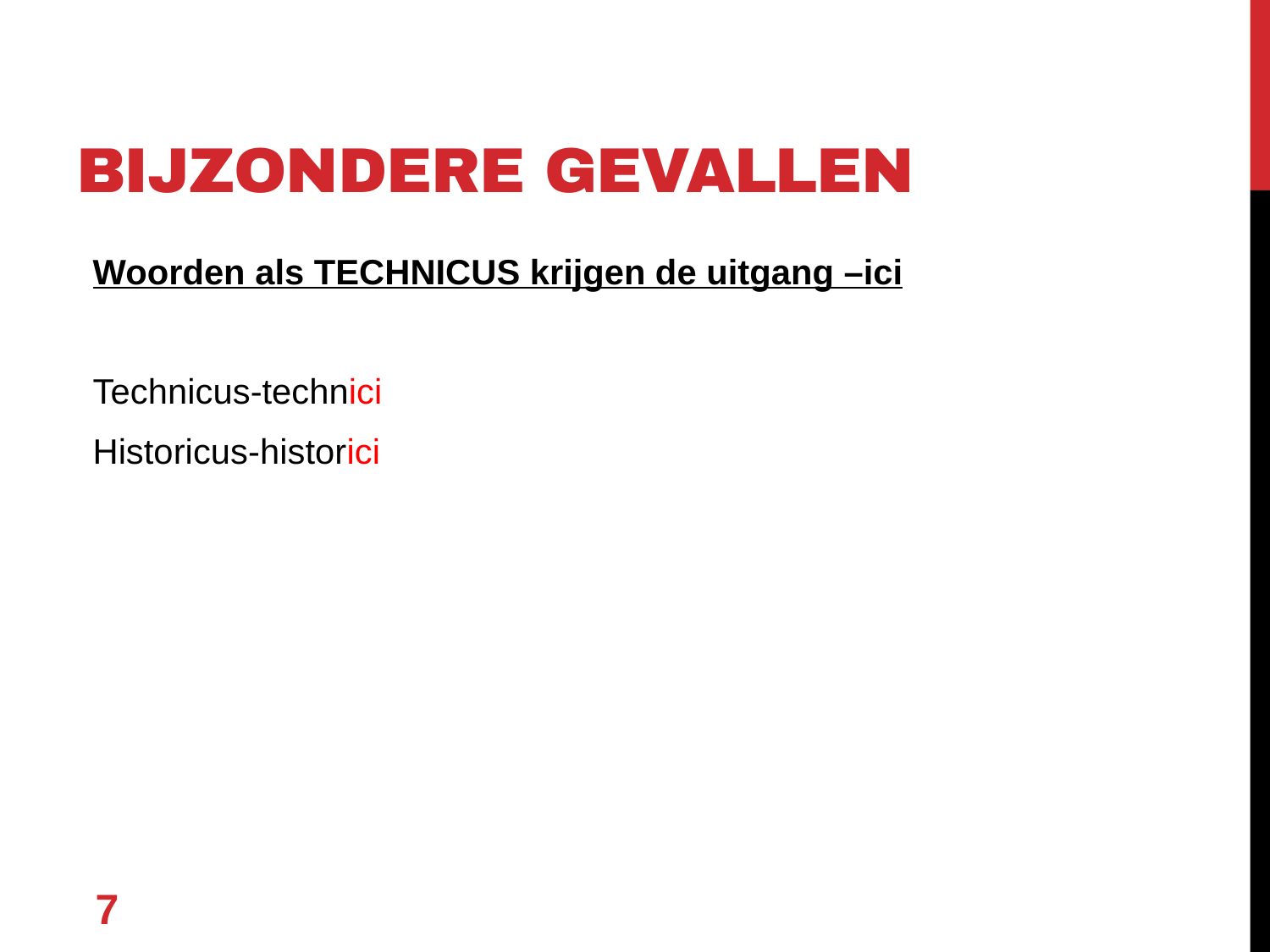

# Bijzondere gevallen
Woorden als TECHNICUS krijgen de uitgang –ici

Technicus-technici
Historicus-historici

7